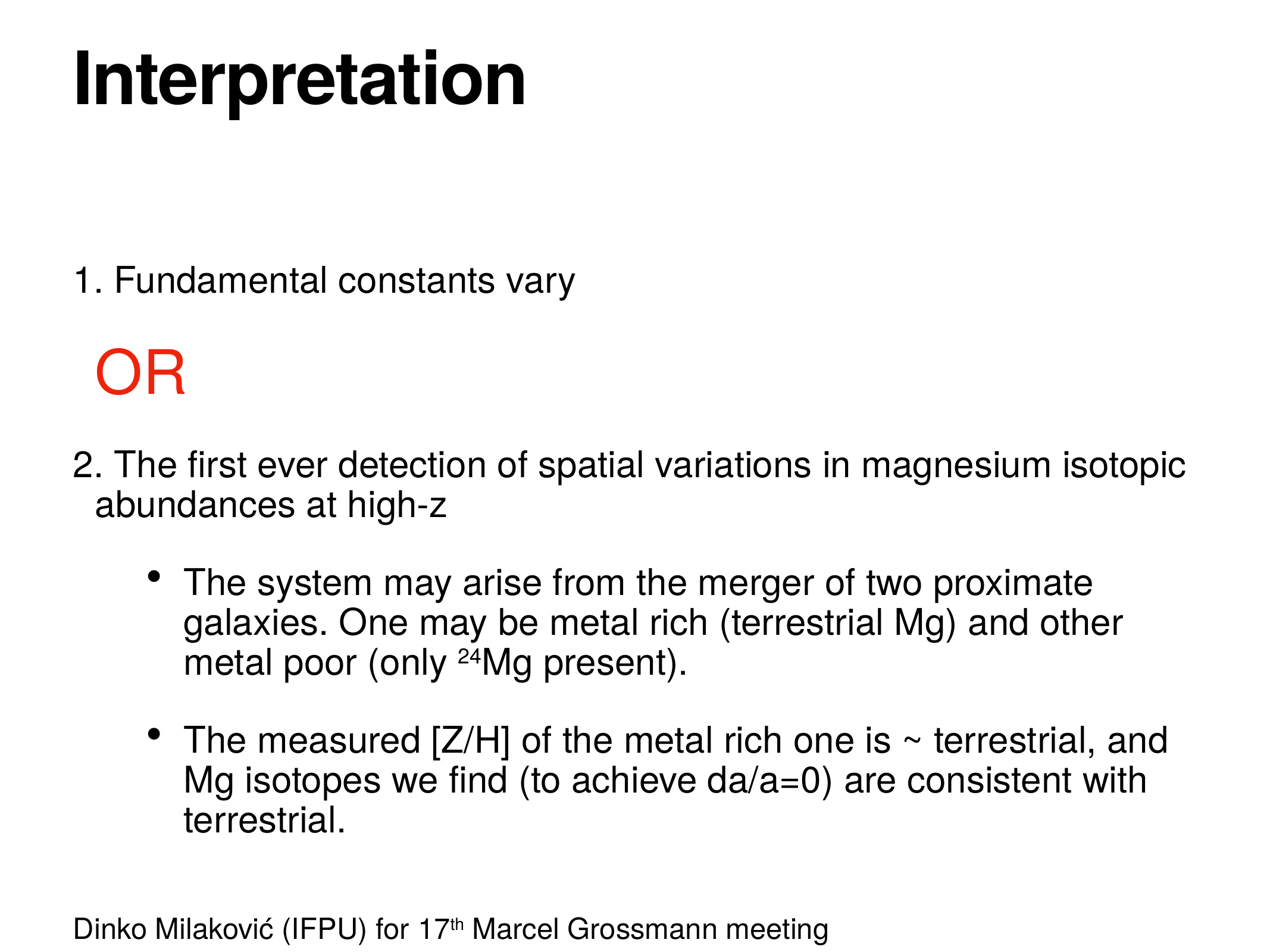

# Interpretation
 Fundamental constants vary
OR
 The first ever detection of spatial variations in magnesium isotopic abundances at high-z
The system may arise from the merger of two proximate galaxies. One may be metal rich (terrestrial Mg) and other metal poor (only 24Mg present).
The measured [Z/H] of the metal rich one is ~ terrestrial, and Mg isotopes we find (to achieve da/a=0) are consistent with terrestrial.
Dinko Milaković (IFPU) for 17th Marcel Grossmann meeting